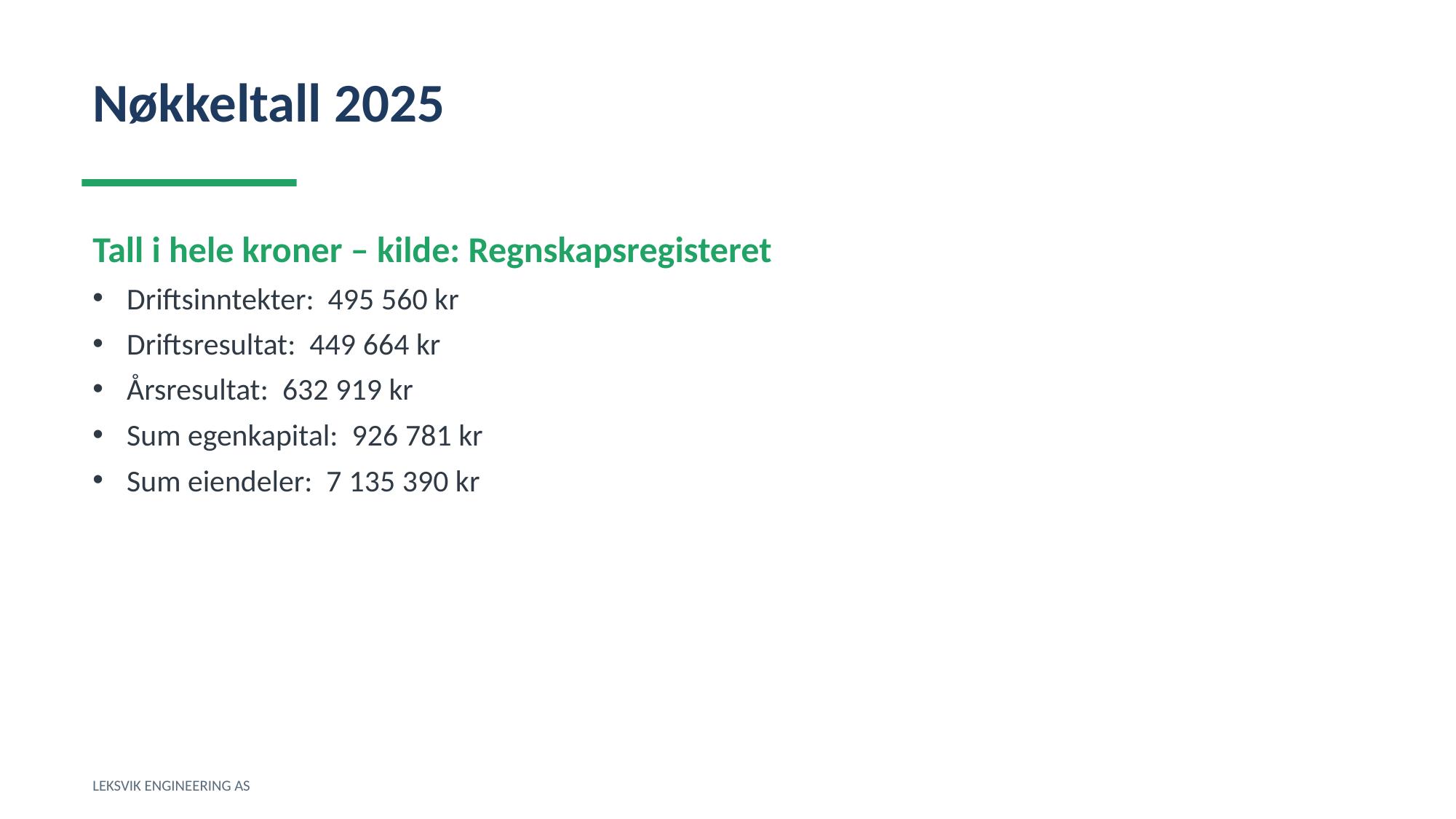

Nøkkeltall 2025

Tall i hele kroner – kilde: Regnskapsregisteret
Driftsinntekter:  495 560 kr
Driftsresultat:  449 664 kr
Årsresultat:  632 919 kr
Sum egenkapital:  926 781 kr
Sum eiendeler:  7 135 390 kr
LEKSVIK ENGINEERING AS